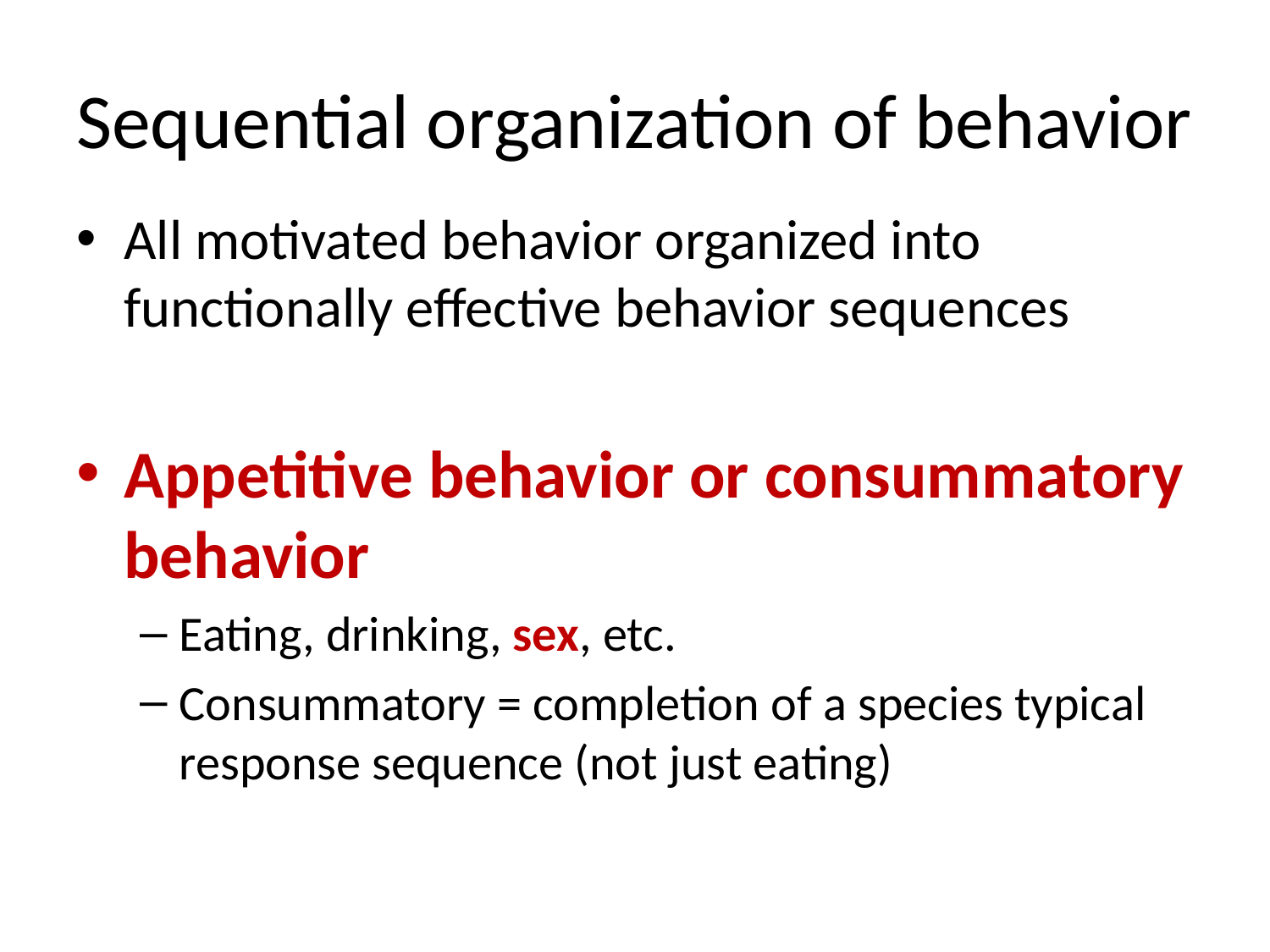

# Sequential organization of behavior
All motivated behavior organized into functionally effective behavior sequences

Appetitive behavior or consummatory behavior
Eating, drinking, sex, etc.
Consummatory = completion of a species typical response sequence (not just eating)